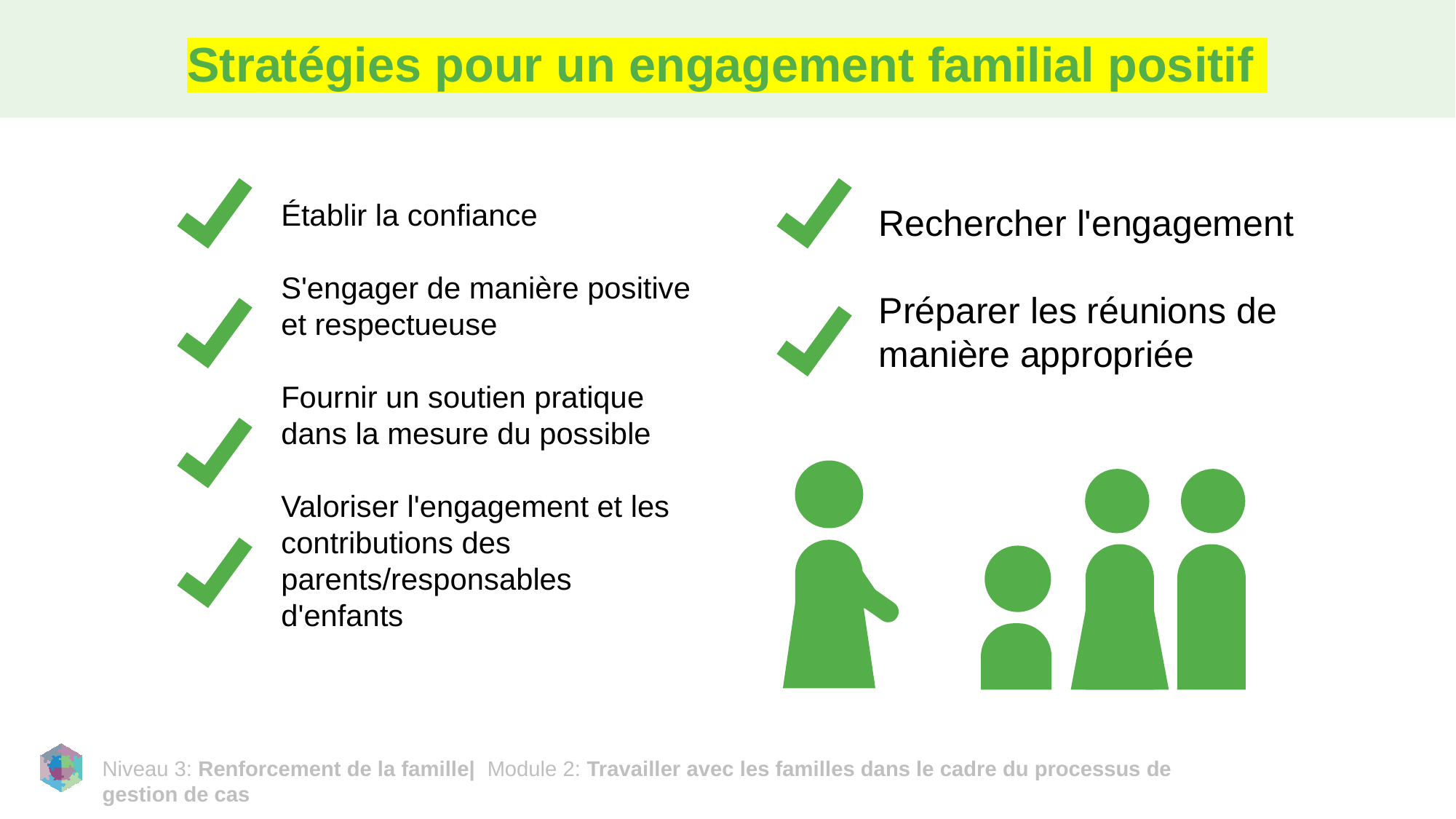

# Stratégies pour un engagement familial positif

Établir la confiance

S'engager de manière positive et respectueuse

Fournir un soutien pratique dans la mesure du possible

Valoriser l'engagement et les contributions des parents/responsables d'enfants
Rechercher l'engagement

Préparer les réunions de manière appropriée